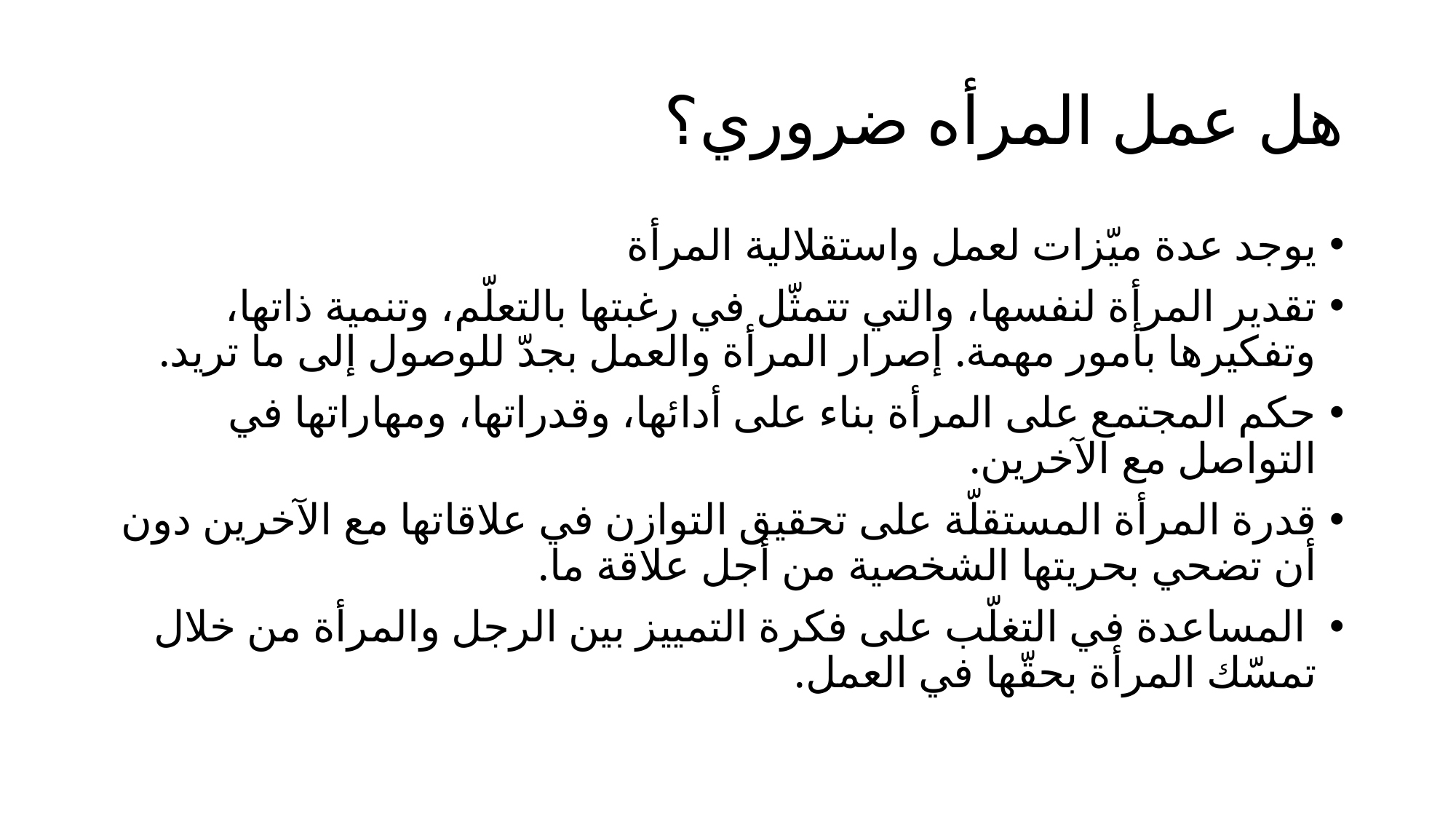

# هل عمل المرأه ضروري؟
يوجد عدة ميّزات لعمل واستقلالية المرأة
تقدير المرأة لنفسها، والتي تتمثّل في رغبتها بالتعلّم، وتنمية ذاتها، وتفكيرها بأمور مهمة. إصرار المرأة والعمل بجدّ للوصول إلى ما تريد.
حكم المجتمع على المرأة بناء على أدائها، وقدراتها، ومهاراتها في التواصل مع الآخرين.
قدرة المرأة المستقلّة على تحقيق التوازن في علاقاتها مع الآخرين دون أن تضحي بحريتها الشخصية من أجل علاقة ما.
 المساعدة في التغلّب على فكرة التمييز بين الرجل والمرأة من خلال تمسّك المرأة بحقّها في العمل.